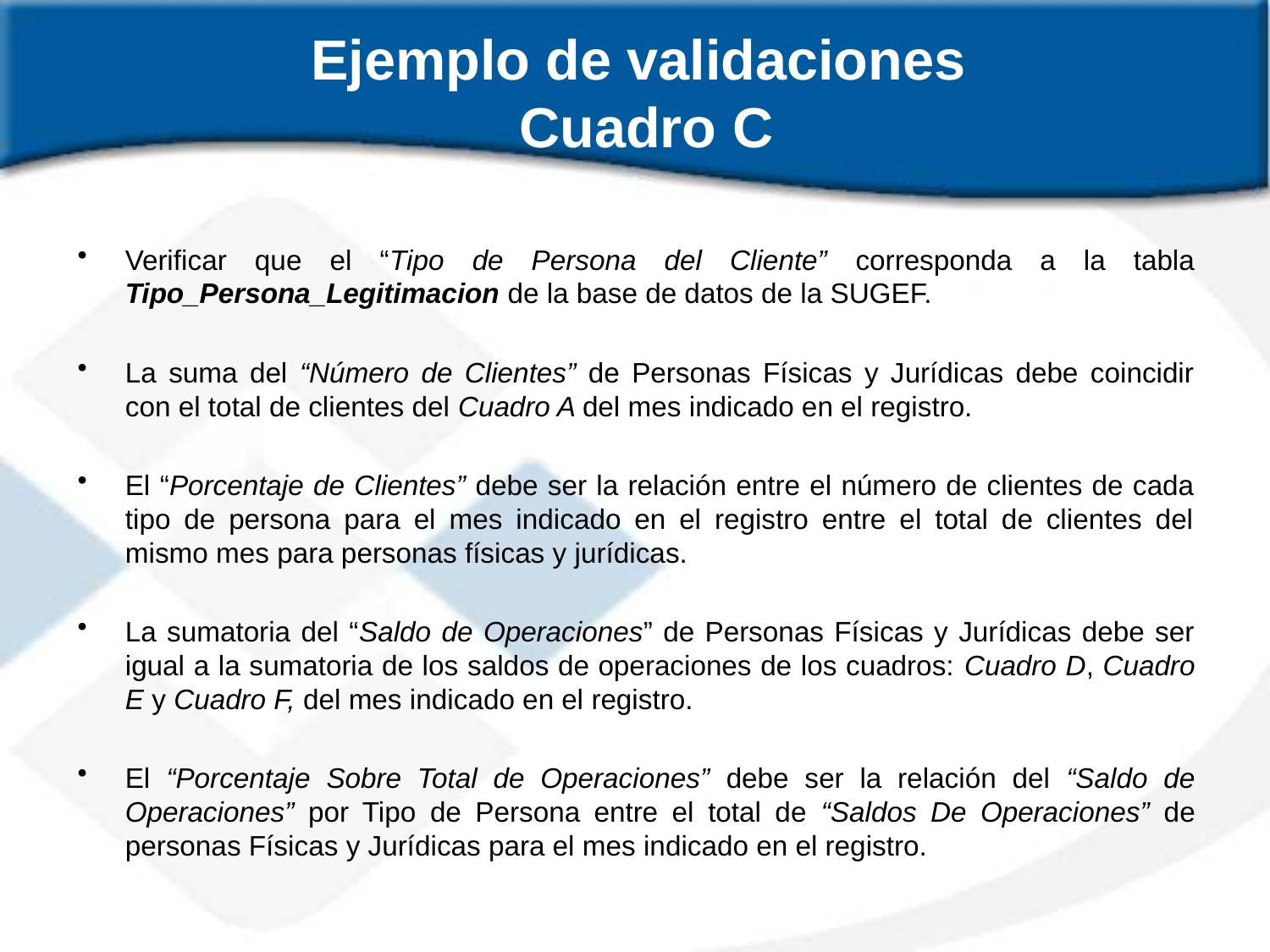

# Ejemplo de validaciones Cuadro C

Verificar que el “Tipo de Persona del Cliente” corresponda a la tabla Tipo_Persona_Legitimacion de la base de datos de la SUGEF.

La suma del “Número de Clientes” de Personas Físicas y Jurídicas debe coincidir con el total de clientes del Cuadro A del mes indicado en el registro.

El “Porcentaje de Clientes” debe ser la relación entre el número de clientes de cada tipo de persona para el mes indicado en el registro entre el total de clientes del mismo mes para personas físicas y jurídicas.

La sumatoria del “Saldo de Operaciones” de Personas Físicas y Jurídicas debe ser igual a la sumatoria de los saldos de operaciones de los cuadros: Cuadro D, Cuadro E y Cuadro F, del mes indicado en el registro.

El “Porcentaje Sobre Total de Operaciones” debe ser la relación del “Saldo de Operaciones” por Tipo de Persona entre el total de “Saldos De Operaciones” de personas Físicas y Jurídicas para el mes indicado en el registro.